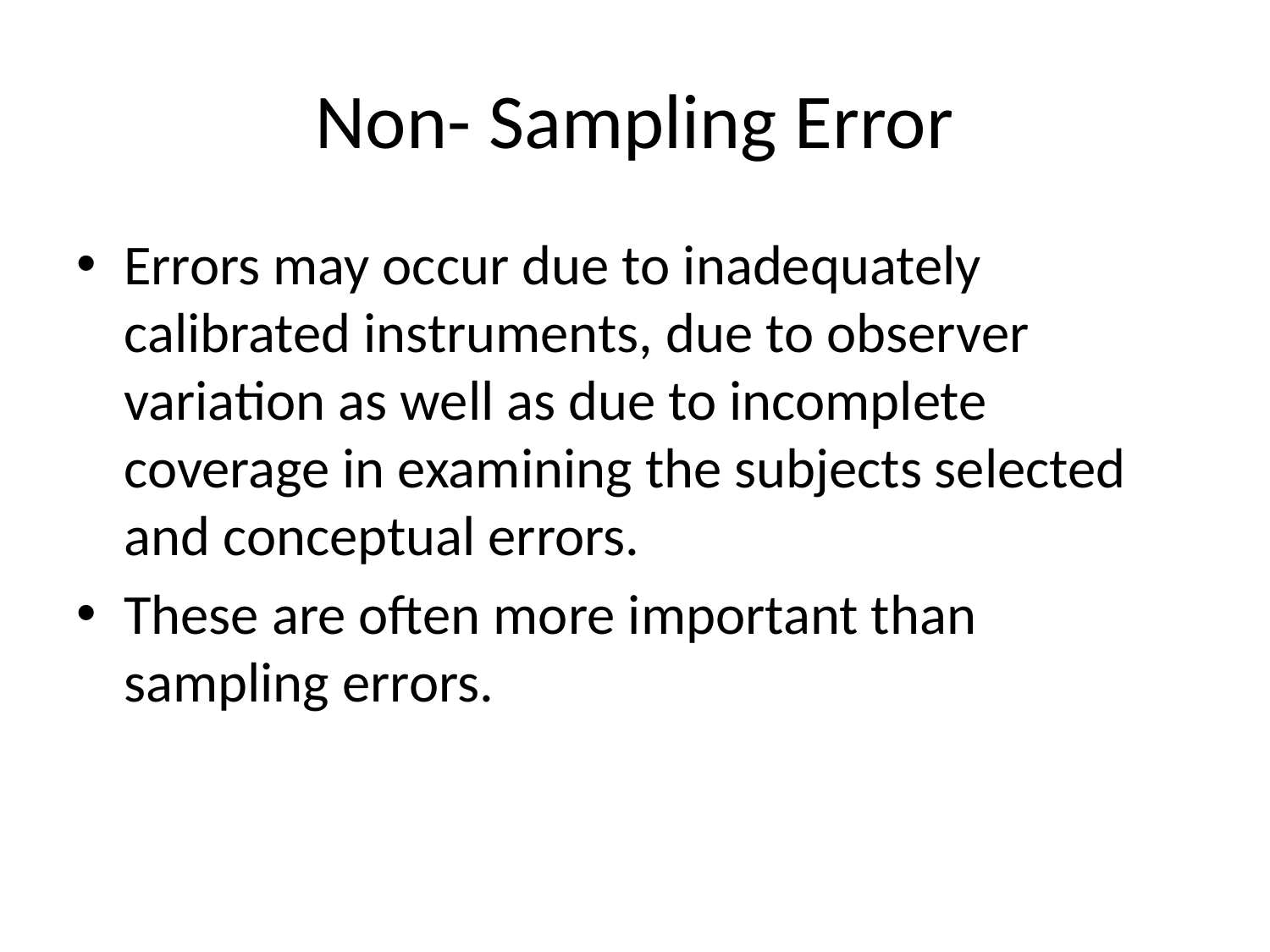

# Non- Sampling Error
Errors may occur due to inadequately calibrated instruments, due to observer variation as well as due to incomplete coverage in examining the subjects selected and conceptual errors.
These are often more important than sampling errors.